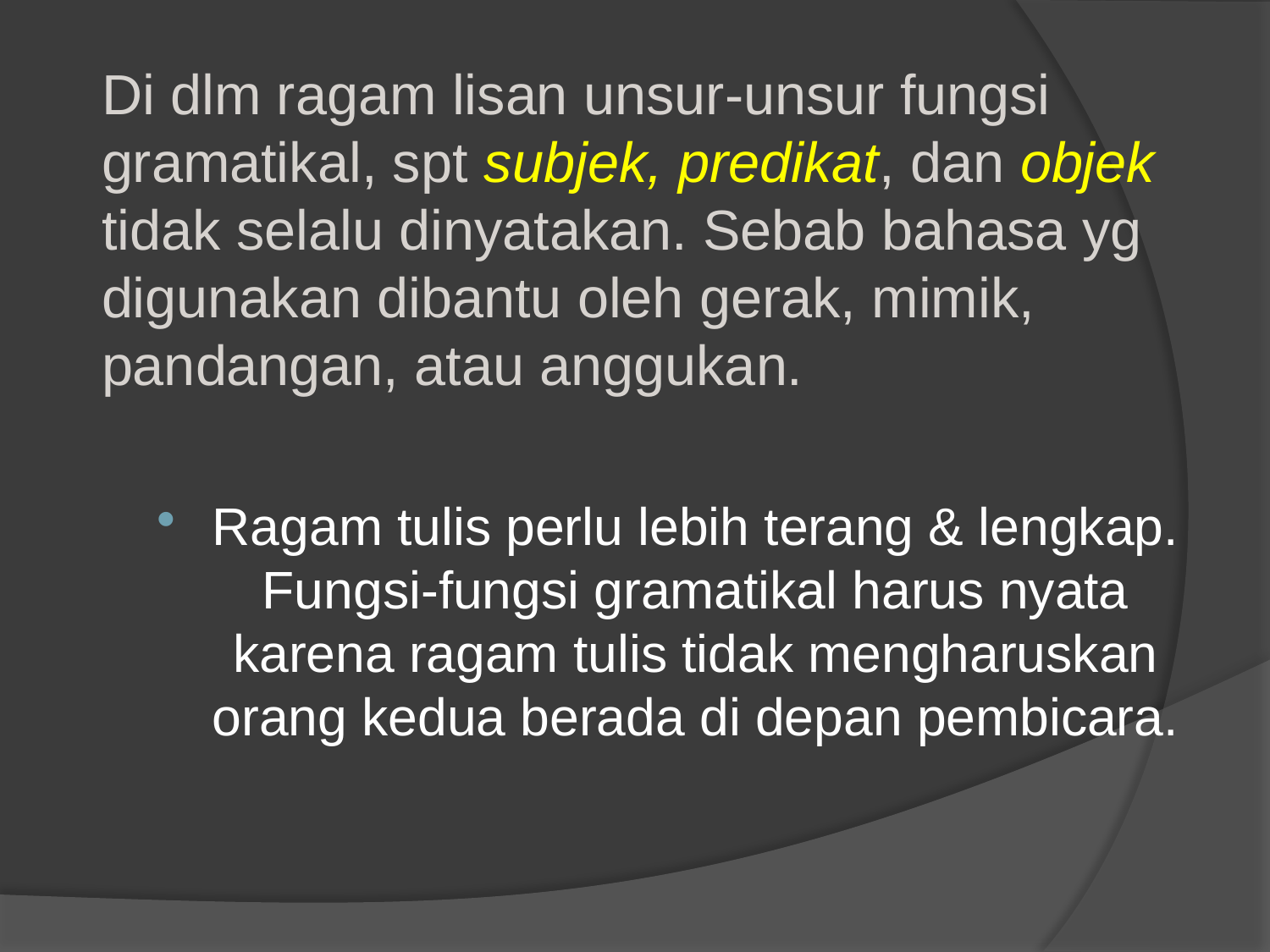

# Di dlm ragam lisan unsur-unsur fungsi gramatikal, spt subjek, predikat, dan objek tidak selalu dinyatakan. Sebab bahasa yg digunakan dibantu oleh gerak, mimik, pandangan, atau anggukan.
Ragam tulis perlu lebih terang & lengkap. Fungsi-fungsi gramatikal harus nyata karena ragam tulis tidak mengharuskan orang kedua berada di depan pembicara.